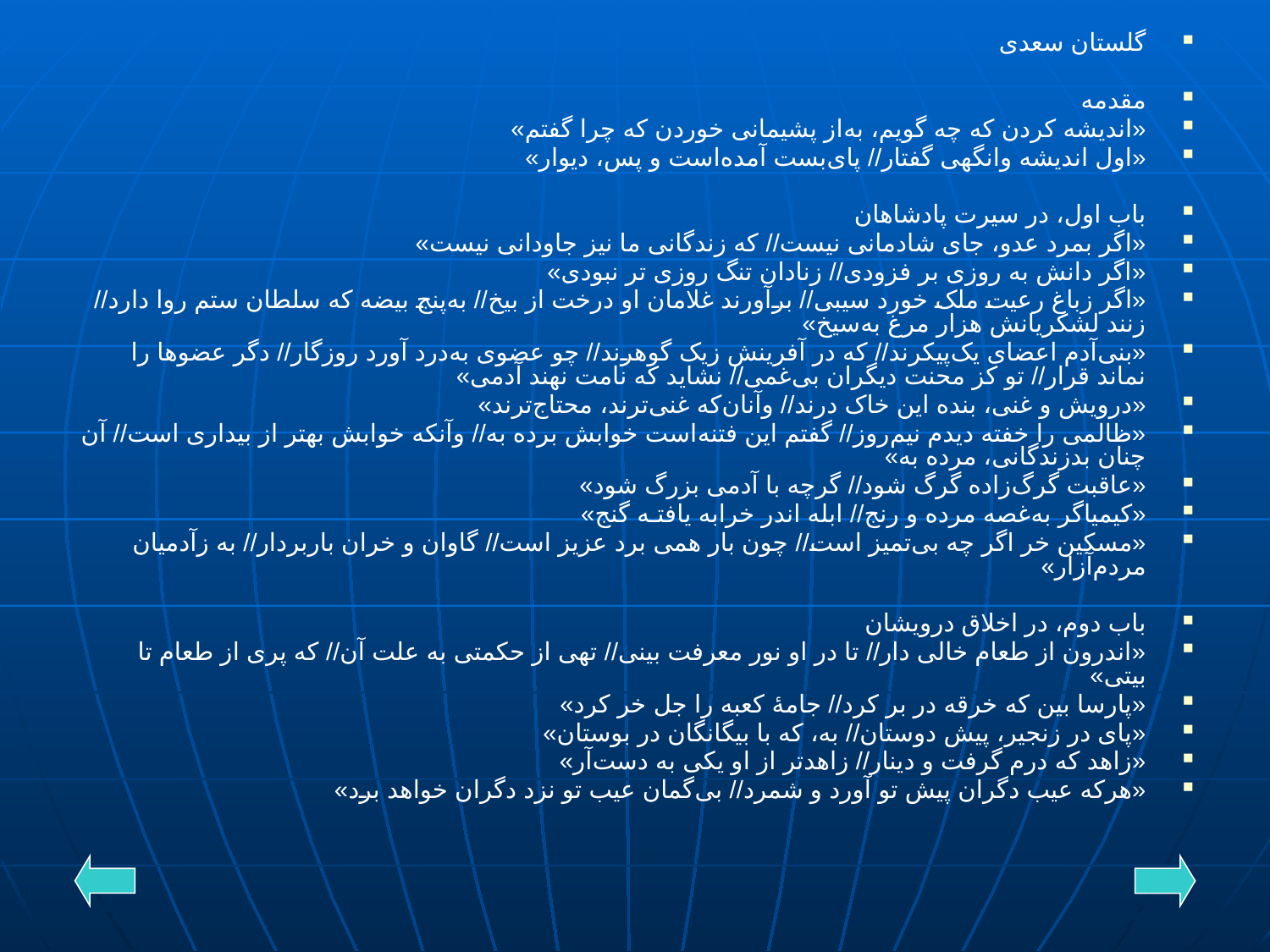

گلستان سعدی

مقدمه
«اندیشه کردن که چه گویم، به‌از پشیمانی خوردن که چرا گفتم»
«اول اندیشه وانگهی گفتار// پای‌بست آمده‌است و پس، دیوار»

باب اول، در سیرت پادشاهان
«اگر بمرد عدو، جای شادمانی نیست// که زندگانی ما نیز جاودانی نیست»
«اگر دانش به روزی بر فزودی// زنادان تنگ روزی تر نبودی»
«اگر زباغ رعیت ملک خورد سیبی// برآورند غلامان او درخت از بیخ// به‌پنج بیضه که سلطان ستم روا دارد// زنند لشکریانش هزار مرغ به‌سیخ»
«بنی‌آدم اعضای یک‌پیکرند// که در آفرینش زیک گوهرند// چو عضوی به‌درد آورد روزگار// دگر عضوها را نماند قرار// تو کز محنت دیگران بی‌غمی// نشاید که نامت نهند آدمی»
«درویش و غنی، بنده این خاک درند// وآنان‌که غنی‌ترند، محتاج‌ترند»
«ظالمی را خفته دیدم نیم‌روز// گفتم این فتنه‌است خوابش برده به// وآنکه خوابش بهتر از بیداری است// آن چنان بدزندگانی، مرده به»
«عاقبت گرگ‌زاده گرگ شود// گرچه با آدمی بزرگ شود»
«کیمیاگر به‌غصه مرده و رنج// ابله اندر خرابه یافتـه گنج»
«مسکین خر اگر چه بی‌تمیز است// چون بار همی برد عزیز است// گاوان و خران باربردار// به زآدمیان مردم‌آزار»

باب دوم، در اخلاق درویشان
«اندرون از طعام خالی دار// تا در او نور معرفت بینی// تهی از حکمتی به علت آن// که پری از طعام تا بیتی»
«پارسا بین که خرقه در بر کرد// جامهٔ کعبه را جل خر کرد»
«پای در زنجیر، پیش دوستان// به، که با بیگانگان در بوستان»
«زاهد که درم گرفت و دینار// زاهدتر از او یکی به‌ دست‌آر»
«هرکه عیب دگران پیش تو آورد و شمرد// بی‌گمان عیب تو نزد دگران خواهد برد»